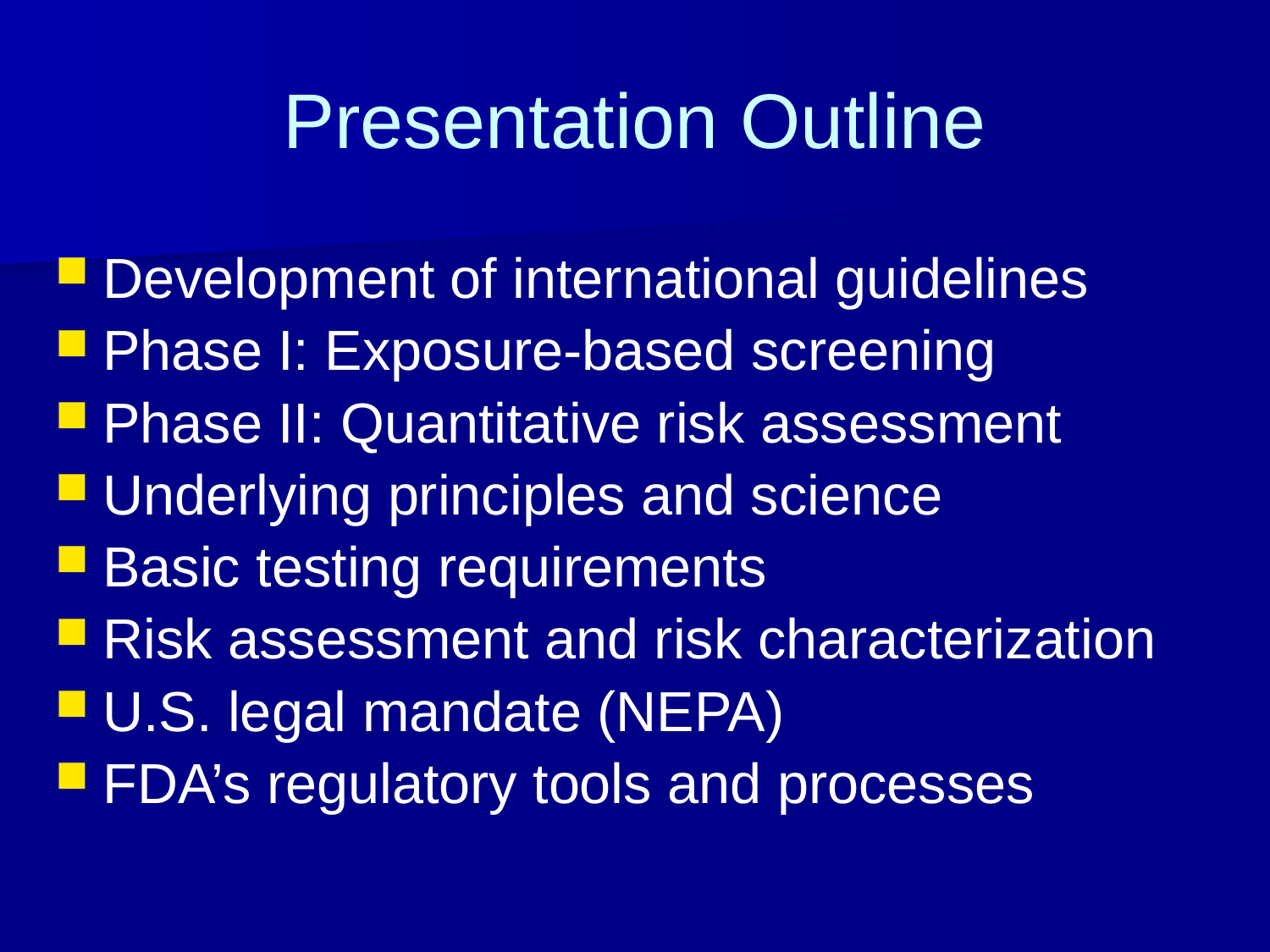

# Presentation Outline
Development of international guidelines
Phase I: Exposure-based screening
Phase II: Quantitative risk assessment
Underlying principles and science
Basic testing requirements
Risk assessment and risk characterization
U.S. legal mandate (NEPA)
FDA’s regulatory tools and processes